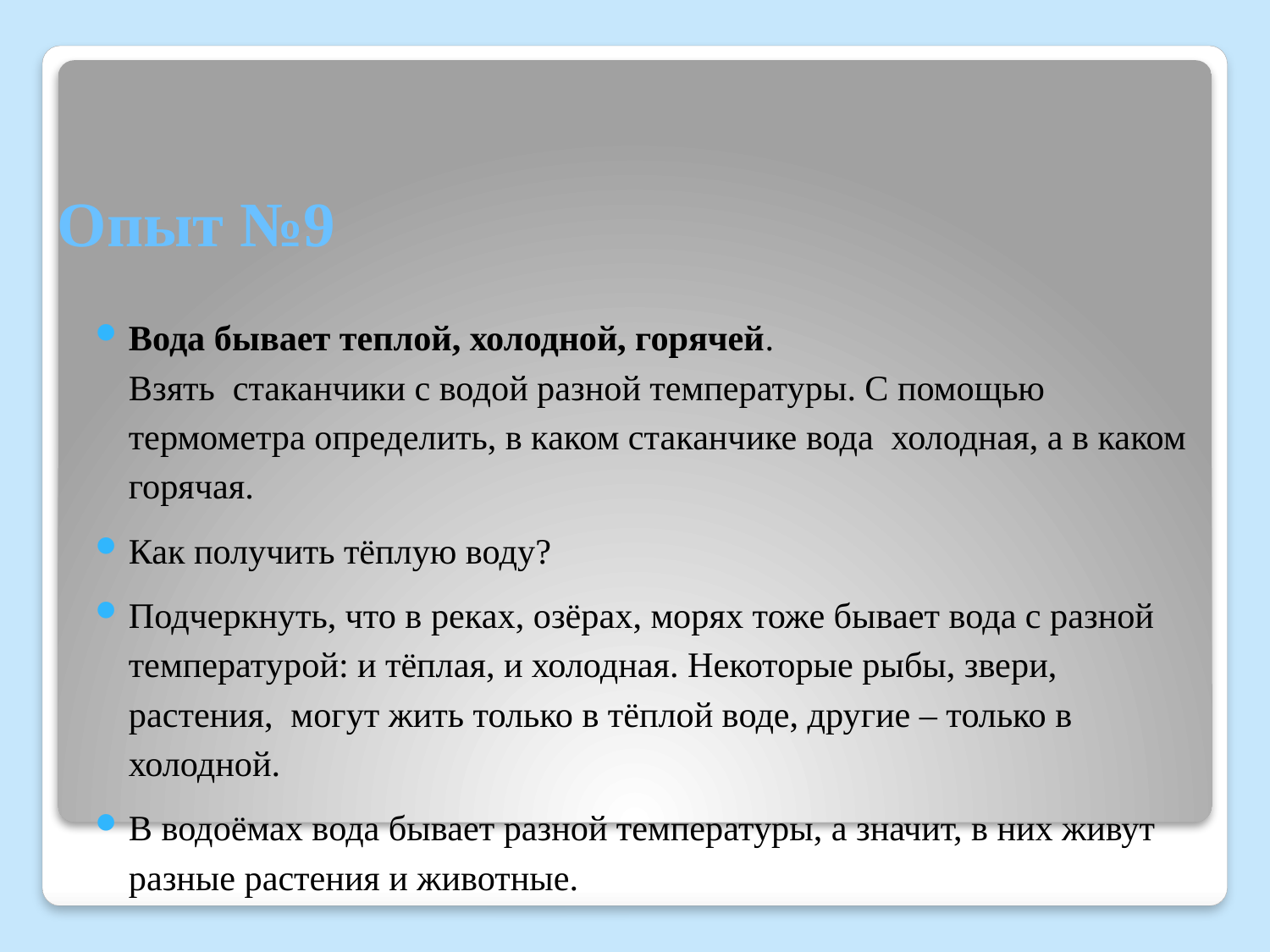

# Опыт №9
Вода бывает теплой, холодной, горячей.
Взять  стаканчики с водой разной температуры. С помощью термометра определить, в каком стаканчике вода  холодная, а в каком горячая.
Как получить тёплую воду?
Подчеркнуть, что в реках, озёрах, морях тоже бывает вода с разной температурой: и тёплая, и холодная. Некоторые рыбы, звери, растения,  могут жить только в тёплой воде, другие – только в холодной.
В водоёмах вода бывает разной температуры, а значит, в них живут разные растения и животные.